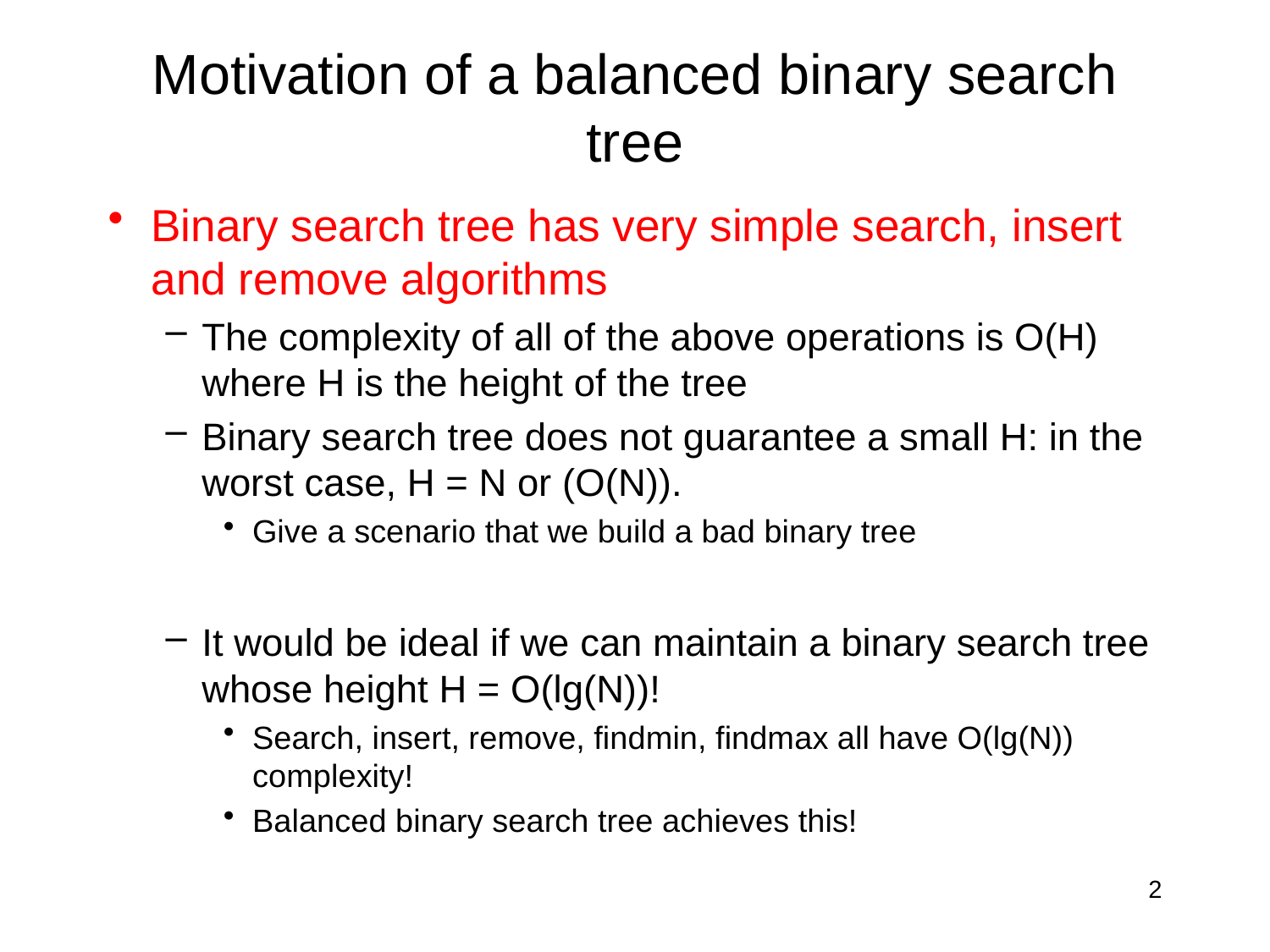

# Motivation of a balanced binary search tree
Binary search tree has very simple search, insert and remove algorithms
The complexity of all of the above operations is O(H) where H is the height of the tree
Binary search tree does not guarantee a small H: in the worst case, H = N or (O(N)).
Give a scenario that we build a bad binary tree

It would be ideal if we can maintain a binary search tree whose height H = O(lg(N))!
Search, insert, remove, findmin, findmax all have O(lg(N)) complexity!
Balanced binary search tree achieves this!
2